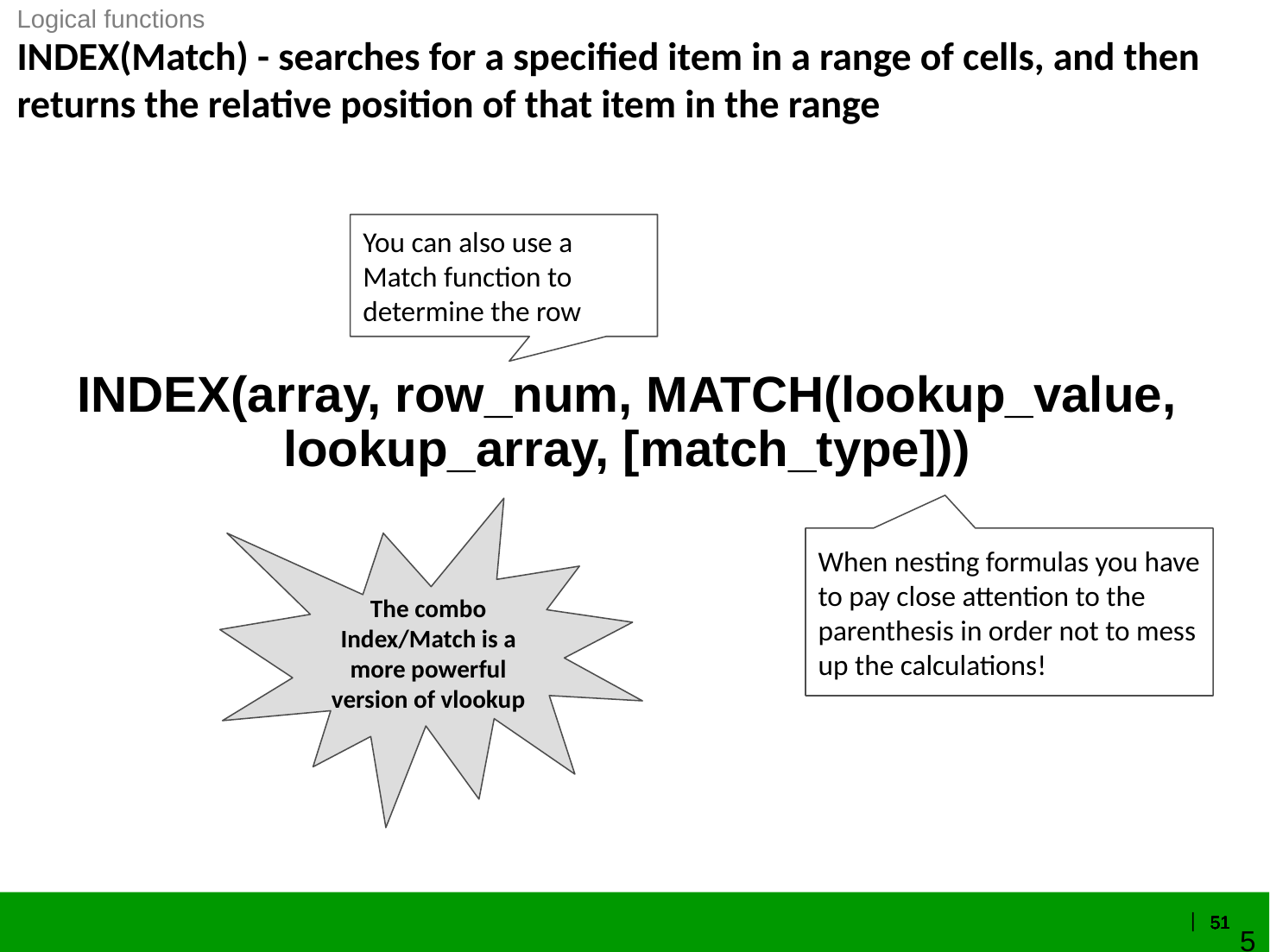

Logical functions
INDEX(Match) - searches for a specified item in a range of cells, and then returns the relative position of that item in the range
You can also use a Match function to determine the row
# INDEX(array, row_num, MATCH(lookup_value, lookup_array, [match_type]))
The combo Index/Match is a more powerful version of vlookup
When nesting formulas you have to pay close attention to the parenthesis in order not to mess up the calculations!
51